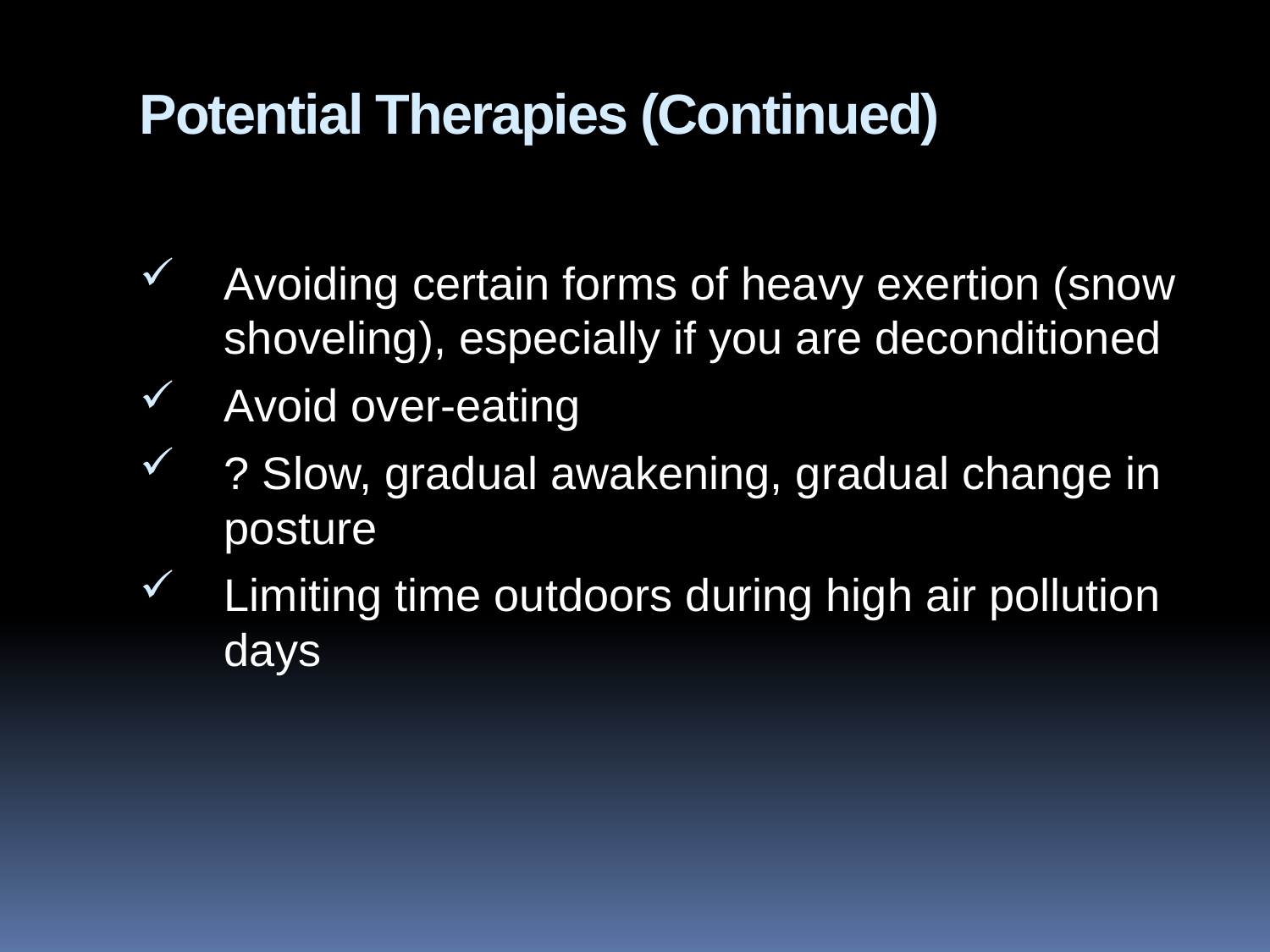

# Potential Therapies (Continued)
Avoiding certain forms of heavy exertion (snow shoveling), especially if you are deconditioned
Avoid over-eating
? Slow, gradual awakening, gradual change in posture
Limiting time outdoors during high air pollution days